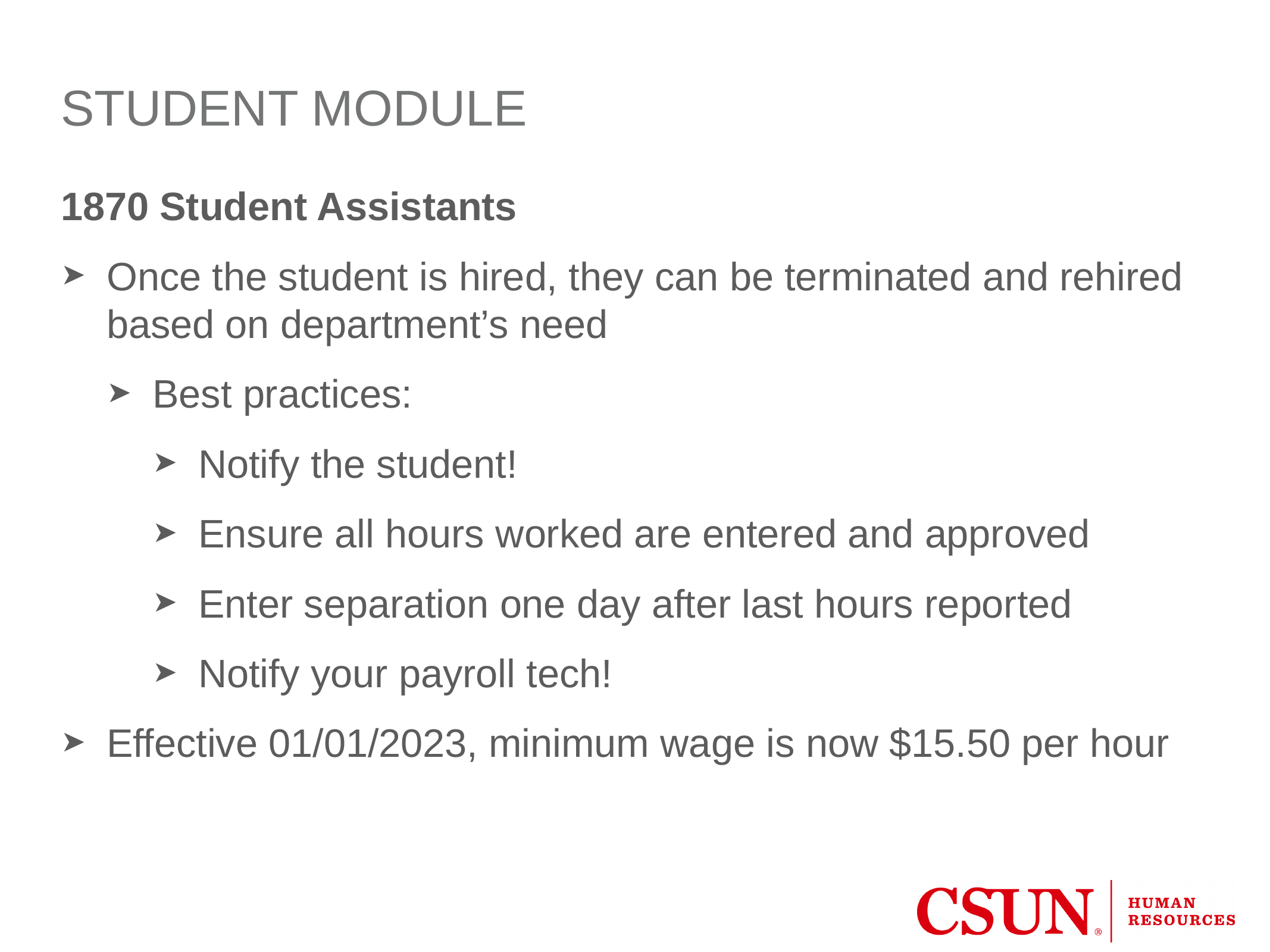

# Student Module

1870 Student Assistants
Once the student is hired, they can be terminated and rehired based on department’s need
Best practices:
Notify the student!
Ensure all hours worked are entered and approved
Enter separation one day after last hours reported
Notify your payroll tech!
Effective 01/01/2023, minimum wage is now $15.50 per hour